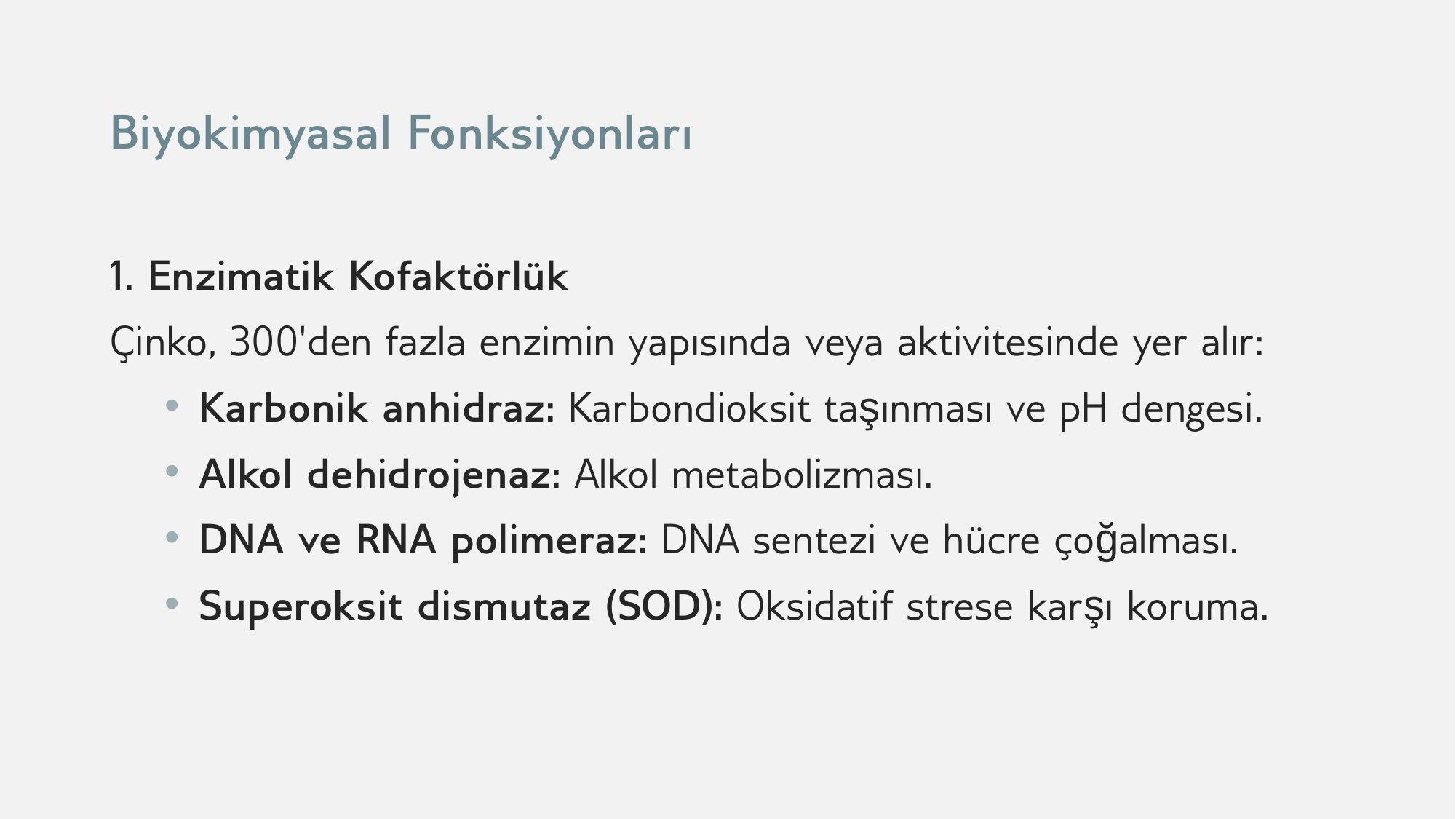

Biyokimyasal Fonksiyonları

1. Enzimatik Kofaktörlük
Çinko, 300'den fazla enzimin yapısında veya aktivitesinde yer alır:
Karbonik anhidraz: Karbondioksit taşınması ve pH dengesi.
Alkol dehidrojenaz: Alkol metabolizması.
DNA ve RNA polimeraz: DNA sentezi ve hücre çoğalması.
Superoksit dismutaz (SOD): Oksidatif strese karşı koruma.